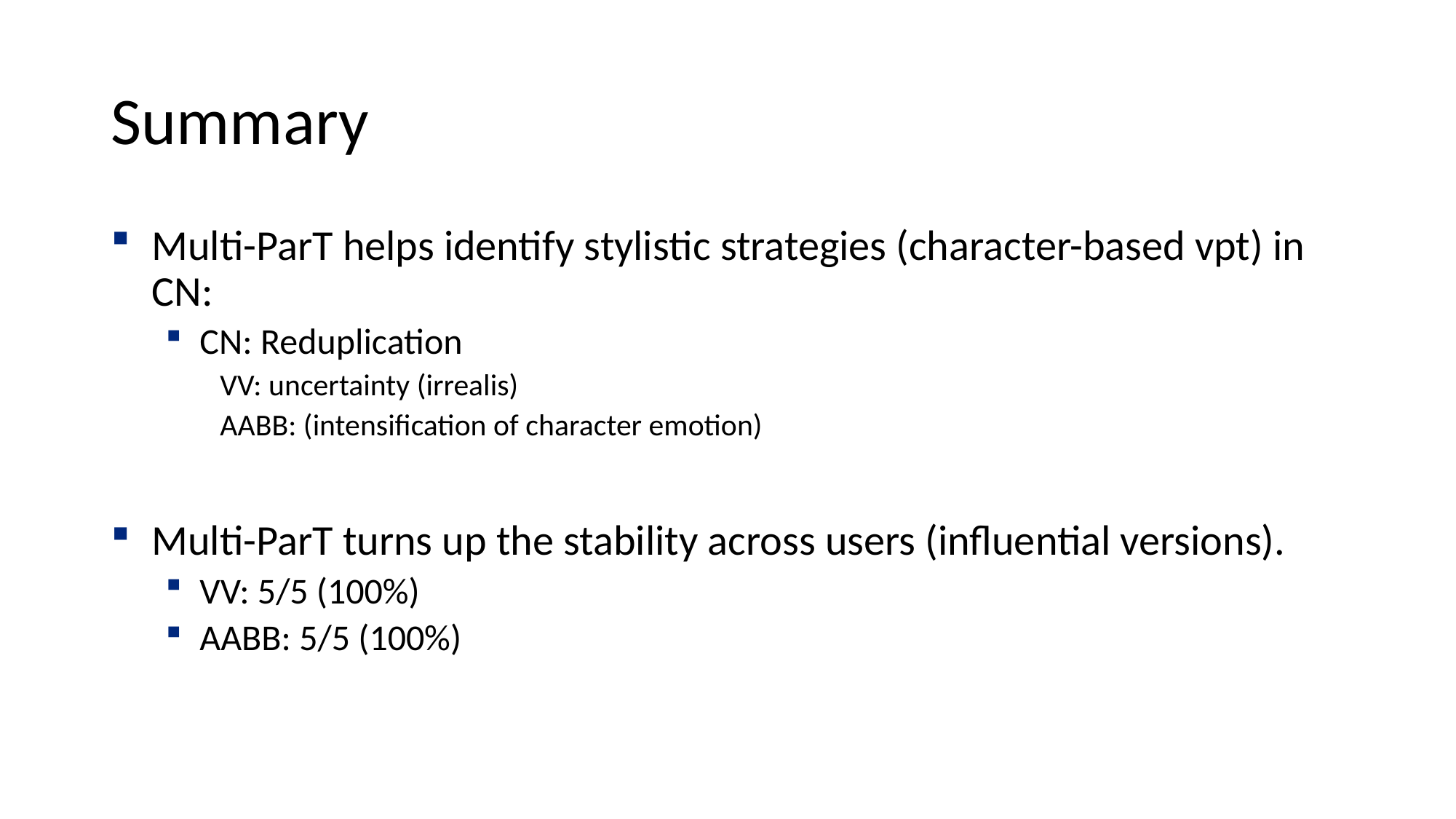

# Summary
Multi-ParT helps identify stylistic strategies (character-based vpt) in CN:
CN: Reduplication
VV: uncertainty (irrealis)
AABB: (intensification of character emotion)

Multi-ParT turns up the stability across users (influential versions).
VV: 5/5 (100%)
AABB: 5/5 (100%)